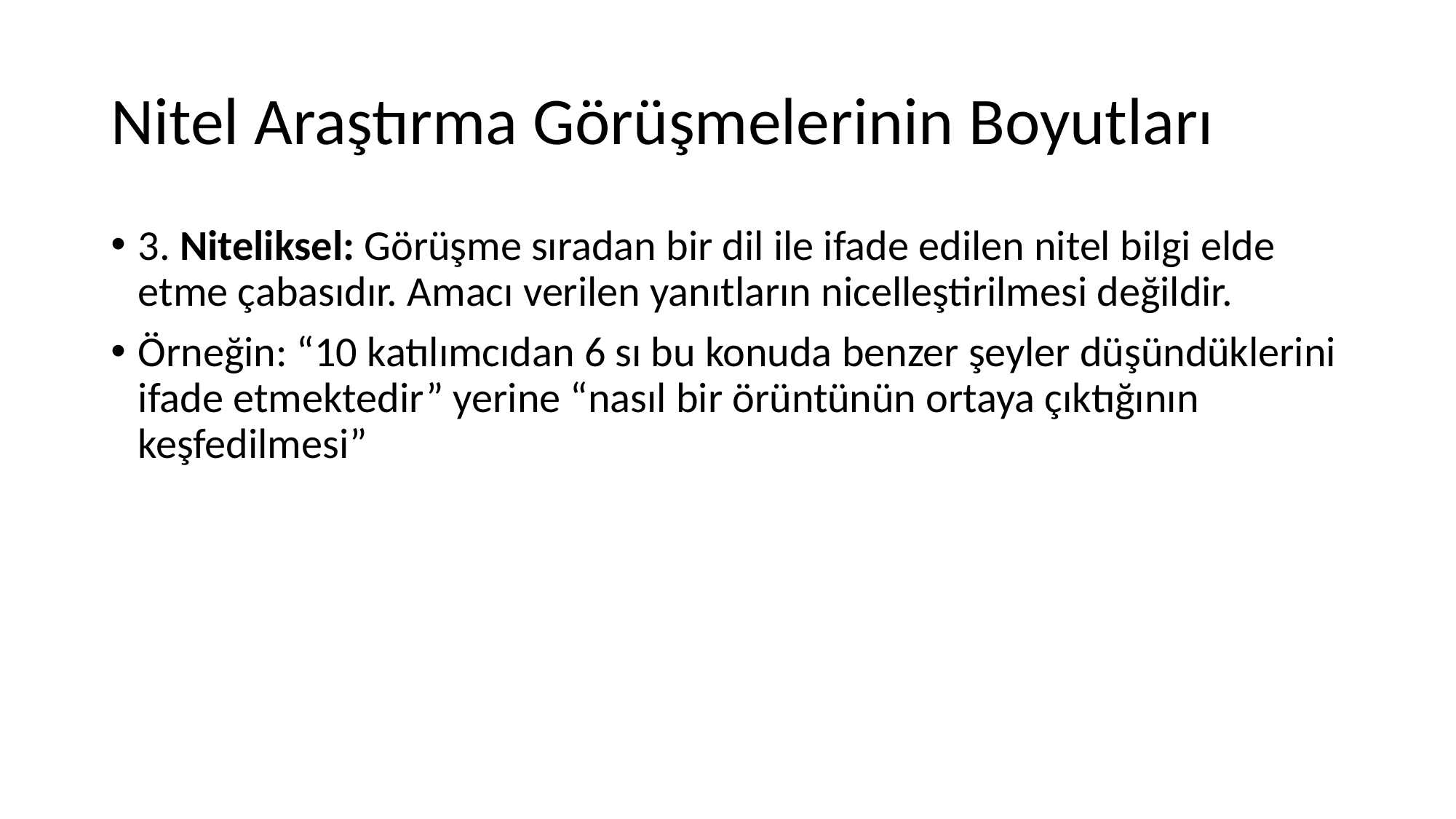

# Nitel Araştırma Görüşmelerinin Boyutları
3. Niteliksel: Görüşme sıradan bir dil ile ifade edilen nitel bilgi elde etme çabasıdır. Amacı verilen yanıtların nicelleştirilmesi değildir.
Örneğin: “10 katılımcıdan 6 sı bu konuda benzer şeyler düşündüklerini ifade etmektedir” yerine “nasıl bir örüntünün ortaya çıktığının keşfedilmesi”